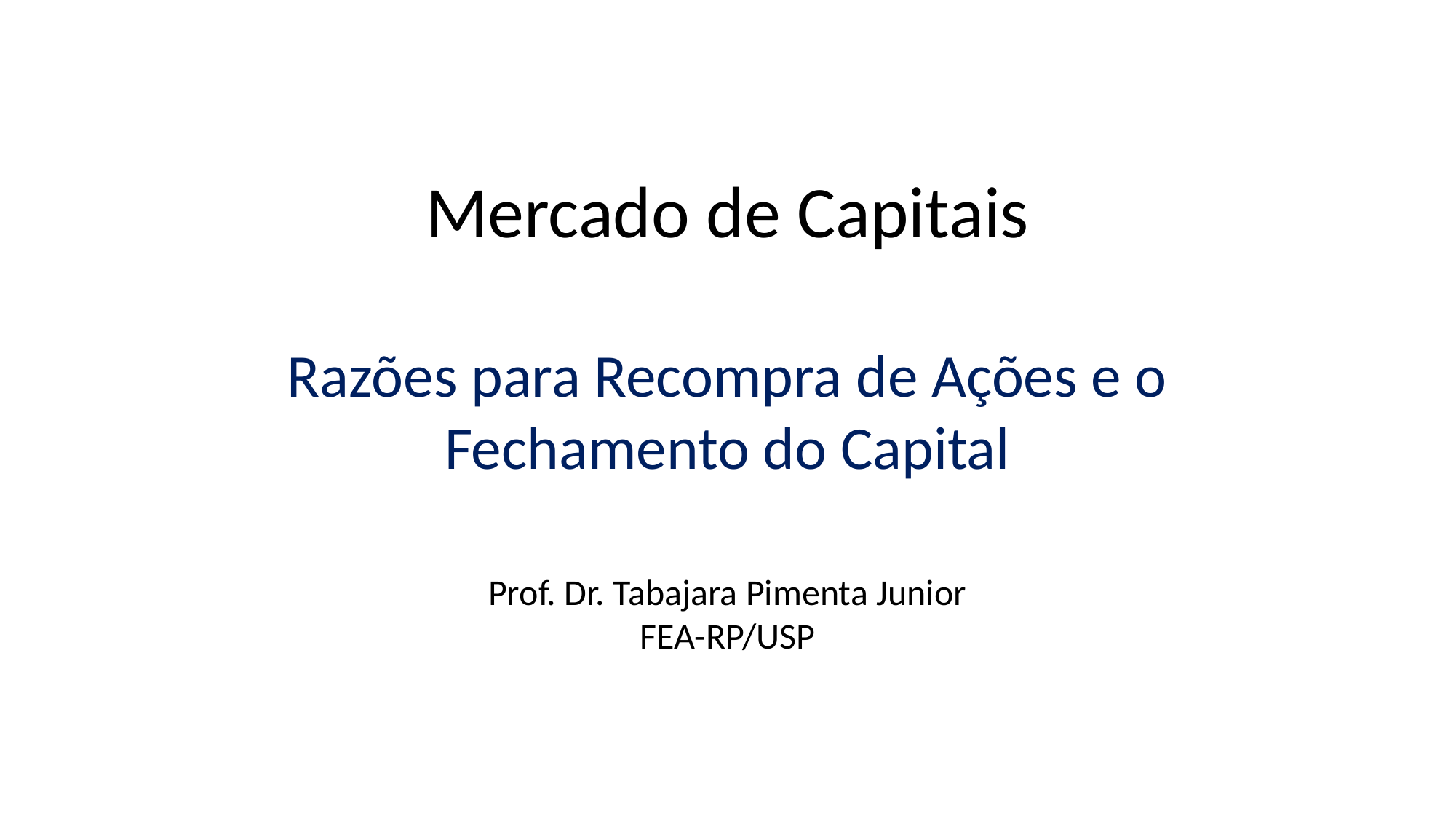

Mercado de Capitais
Razões para Recompra de Ações e o Fechamento do Capital

Prof. Dr. Tabajara Pimenta Junior
FEA-RP/USP